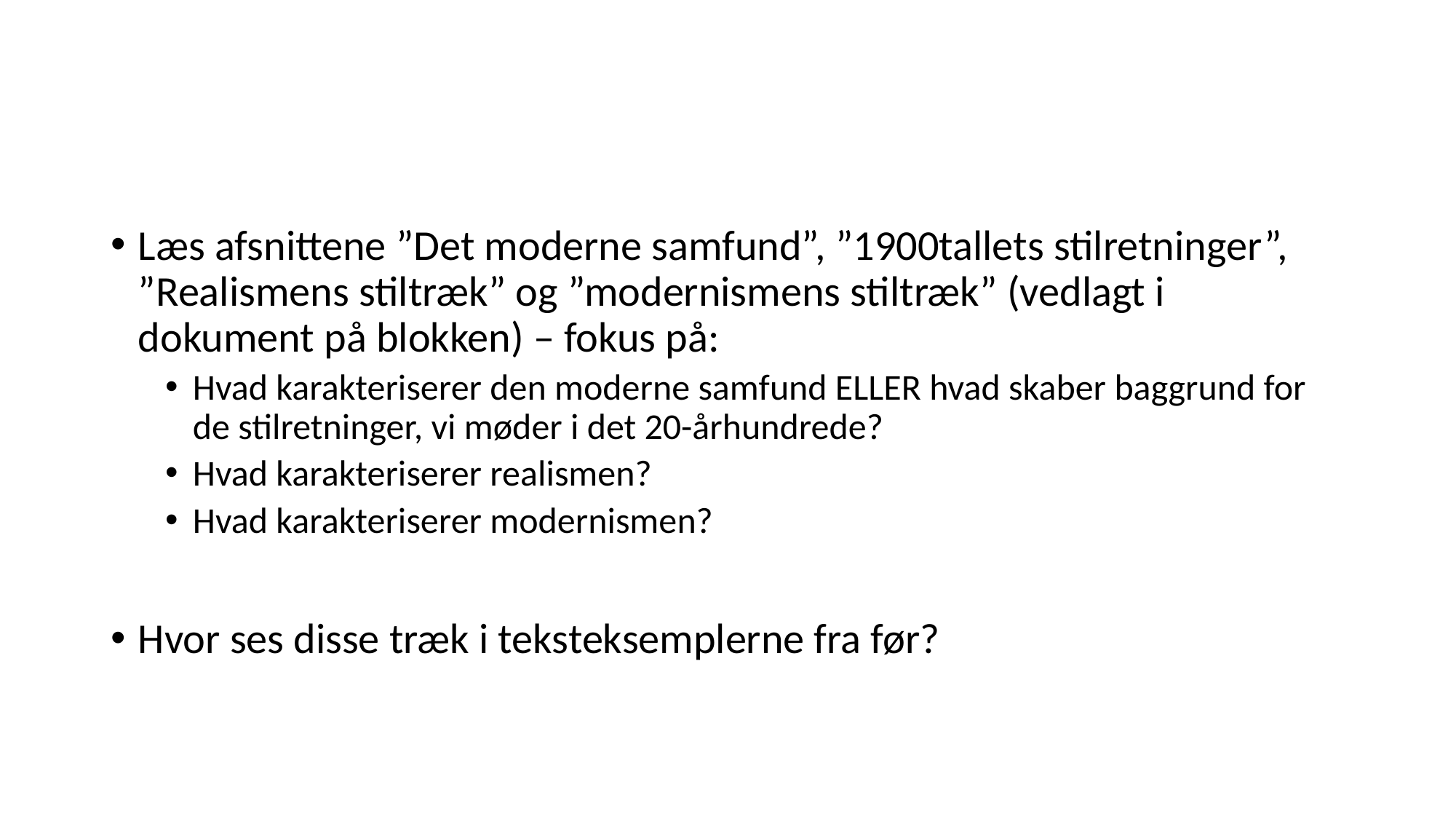

#
Læs afsnittene ”Det moderne samfund”, ”1900tallets stilretninger”, ”Realismens stiltræk” og ”modernismens stiltræk” (vedlagt i dokument på blokken) – fokus på:
Hvad karakteriserer den moderne samfund ELLER hvad skaber baggrund for de stilretninger, vi møder i det 20-århundrede?
Hvad karakteriserer realismen?
Hvad karakteriserer modernismen?

Hvor ses disse træk i teksteksemplerne fra før?